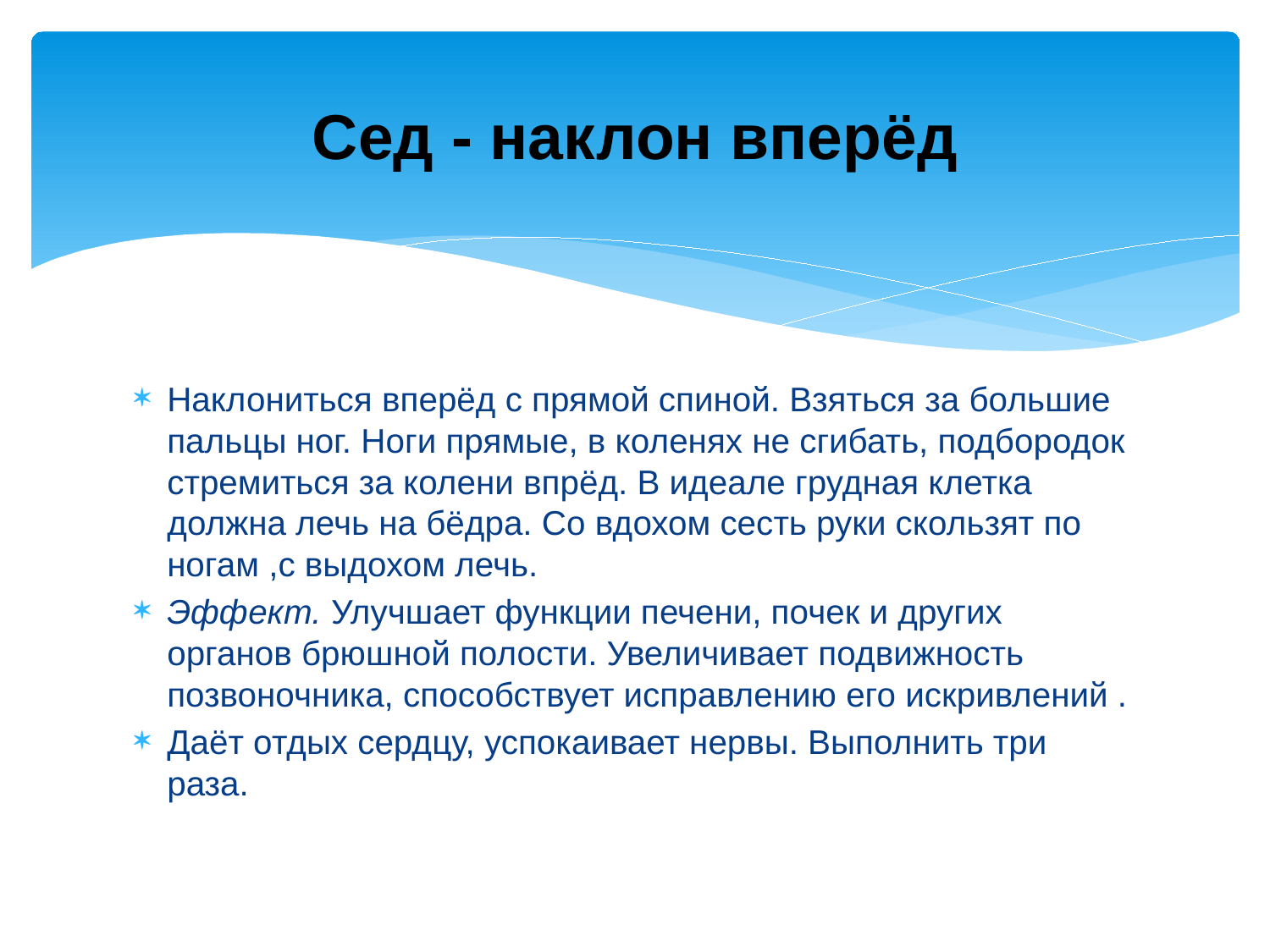

# Сед - наклон вперёд
Наклониться вперёд с прямой спиной. Взяться за большие пальцы ног. Ноги прямые, в коленях не сгибать, подбородок стремиться за колени впрёд. В идеале грудная клетка должна лечь на бёдра. Со вдохом сесть руки скользят по ногам ,с выдохом лечь.
Эффект. Улучшает функции печени, почек и других органов брюшной полости. Увеличивает подвижность позвоночника, способствует исправлению его искривлений .
Даёт отдых сердцу, успокаивает нервы. Выполнить три раза.